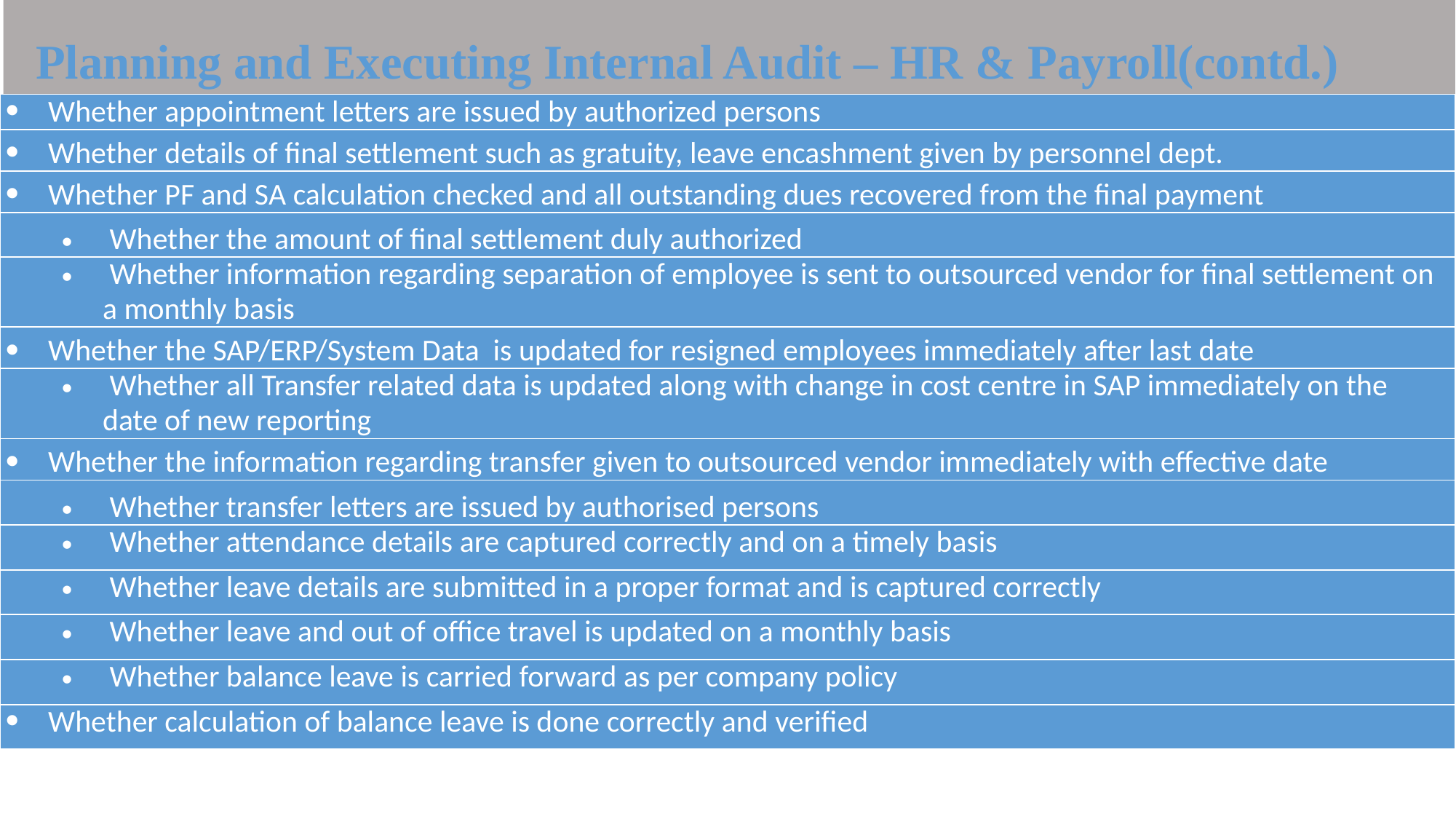

Planning and Executing Internal Audit – HR & Payroll(contd.)
| Whether appointment letters are issued by authorized persons |
| --- |
| Whether details of final settlement such as gratuity, leave encashment given by personnel dept. |
| Whether PF and SA calculation checked and all outstanding dues recovered from the final payment |
| Whether the amount of final settlement duly authorized |
| Whether information regarding separation of employee is sent to outsourced vendor for final settlement on a monthly basis |
| Whether the SAP/ERP/System Data is updated for resigned employees immediately after last date |
| Whether all Transfer related data is updated along with change in cost centre in SAP immediately on the date of new reporting |
| Whether the information regarding transfer given to outsourced vendor immediately with effective date |
| Whether transfer letters are issued by authorised persons |
| Whether attendance details are captured correctly and on a timely basis |
| Whether leave details are submitted in a proper format and is captured correctly |
| Whether leave and out of office travel is updated on a monthly basis |
| Whether balance leave is carried forward as per company policy |
| Whether calculation of balance leave is done correctly and verified |